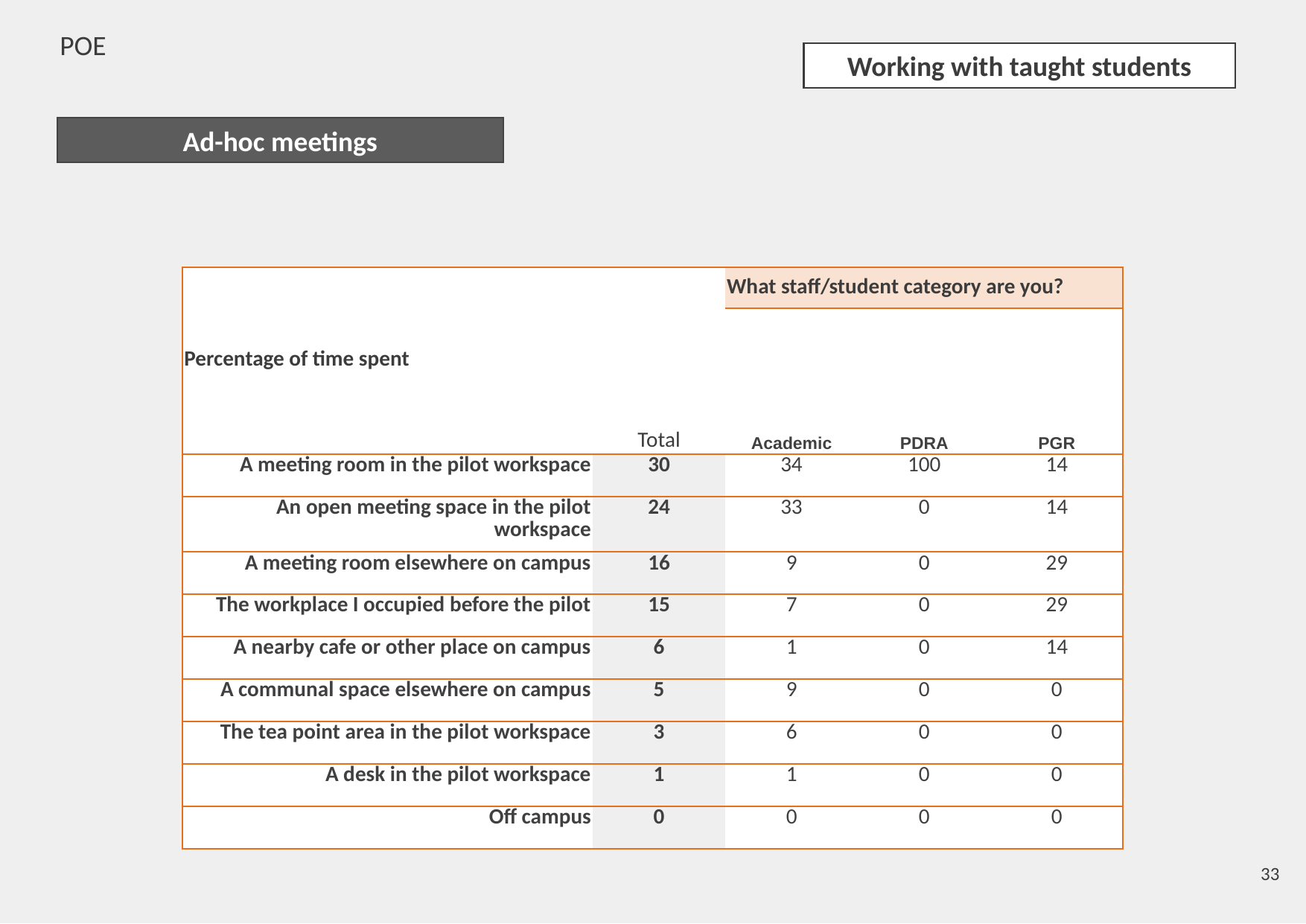

POE
Working with taught students
Ad-hoc meetings
| Percentage of time spent | Total | What staff/student category are you? |  |  |
| --- | --- | --- | --- | --- |
|  |  | Academic | PDRA | PGR |
| A meeting room in the pilot workspace | 30 | 34 | 100 | 14 |
| An open meeting space in the pilot workspace | 24 | 33 | 0 | 14 |
| A meeting room elsewhere on campus | 16 | 9 | 0 | 29 |
| The workplace I occupied before the pilot | 15 | 7 | 0 | 29 |
| A nearby cafe or other place on campus | 6 | 1 | 0 | 14 |
| A communal space elsewhere on campus | 5 | 9 | 0 | 0 |
| The tea point area in the pilot workspace | 3 | 6 | 0 | 0 |
| A desk in the pilot workspace | 1 | 1 | 0 | 0 |
| Off campus | 0 | 0 | 0 | 0 |
33